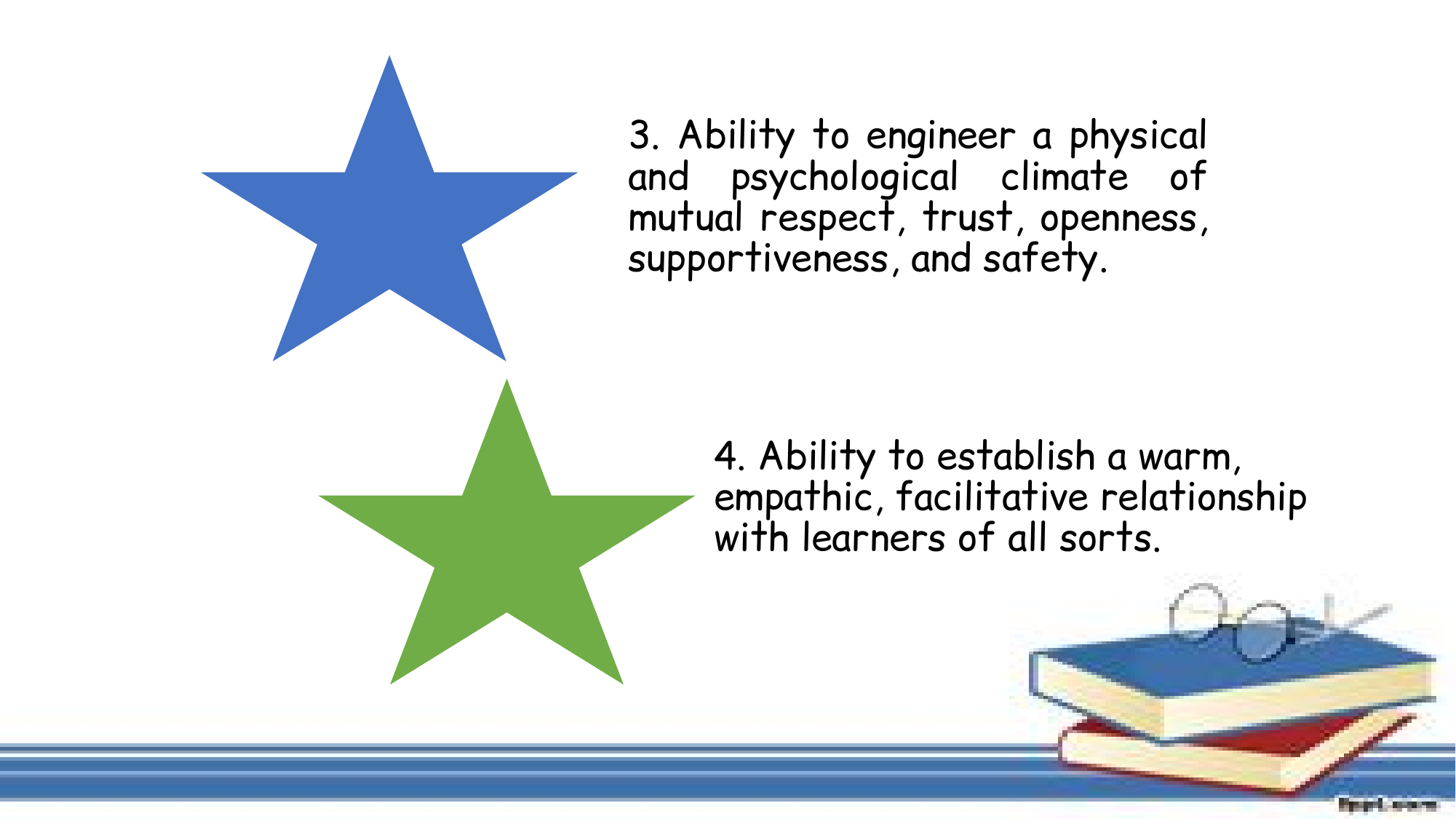

3. Ability to engineer a physical and psychological climate of mutual respect, trust, openness, supportiveness, and safety.
4. Ability to establish a warm, empathic, facilitative relationship with learners of all sorts.